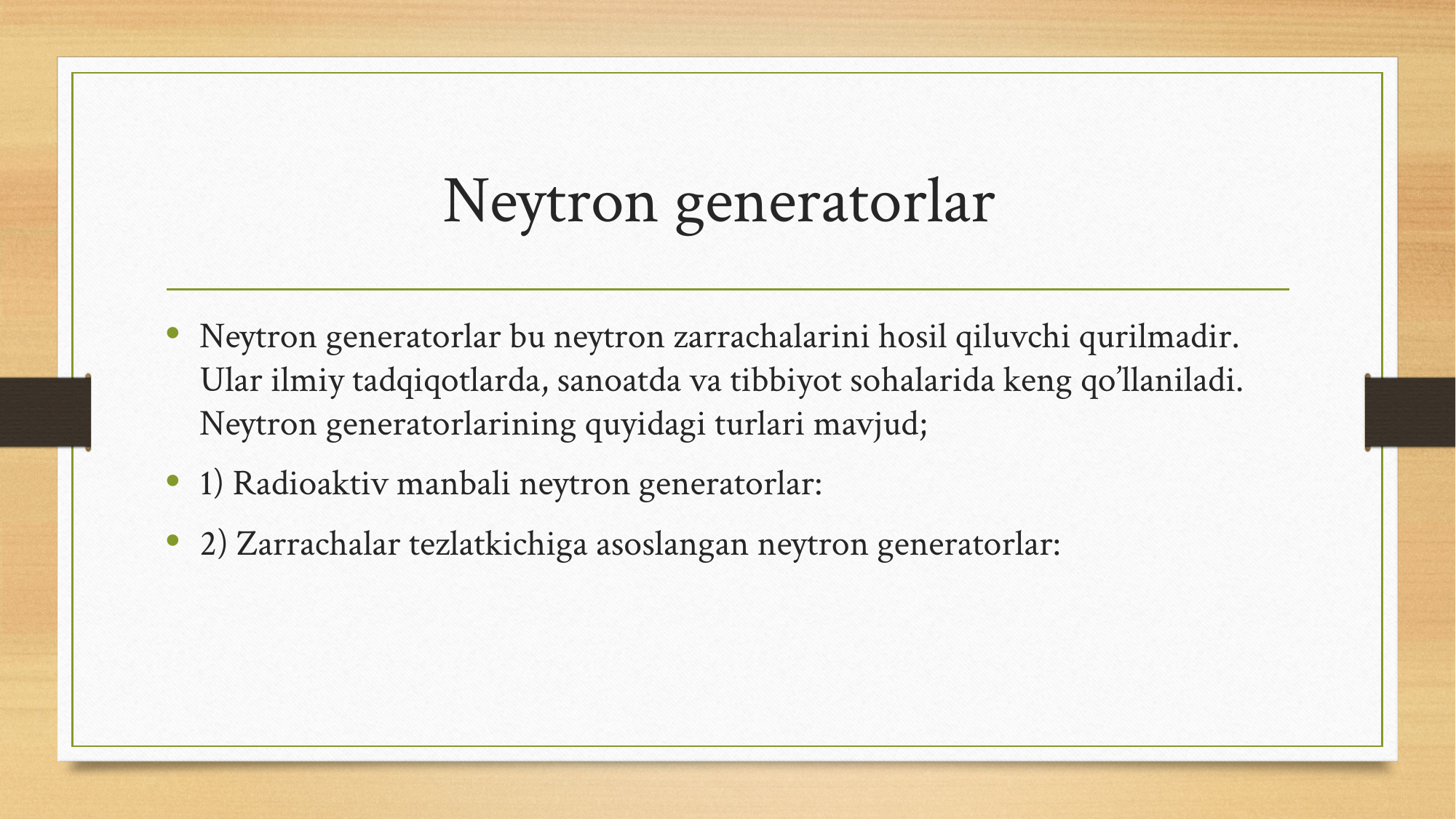

# Neytron generatorlar
Neytron generatorlar bu neytron zarrachalarini hosil qiluvchi qurilmadir. Ular ilmiy tadqiqotlarda, sanoatda va tibbiyot sohalarida keng qo’llaniladi. Neytron generatorlarining quyidagi turlari mavjud;
1) Radioaktiv manbali neytron generatorlar:
2) Zarrachalar tezlatkichiga asoslangan neytron generatorlar: